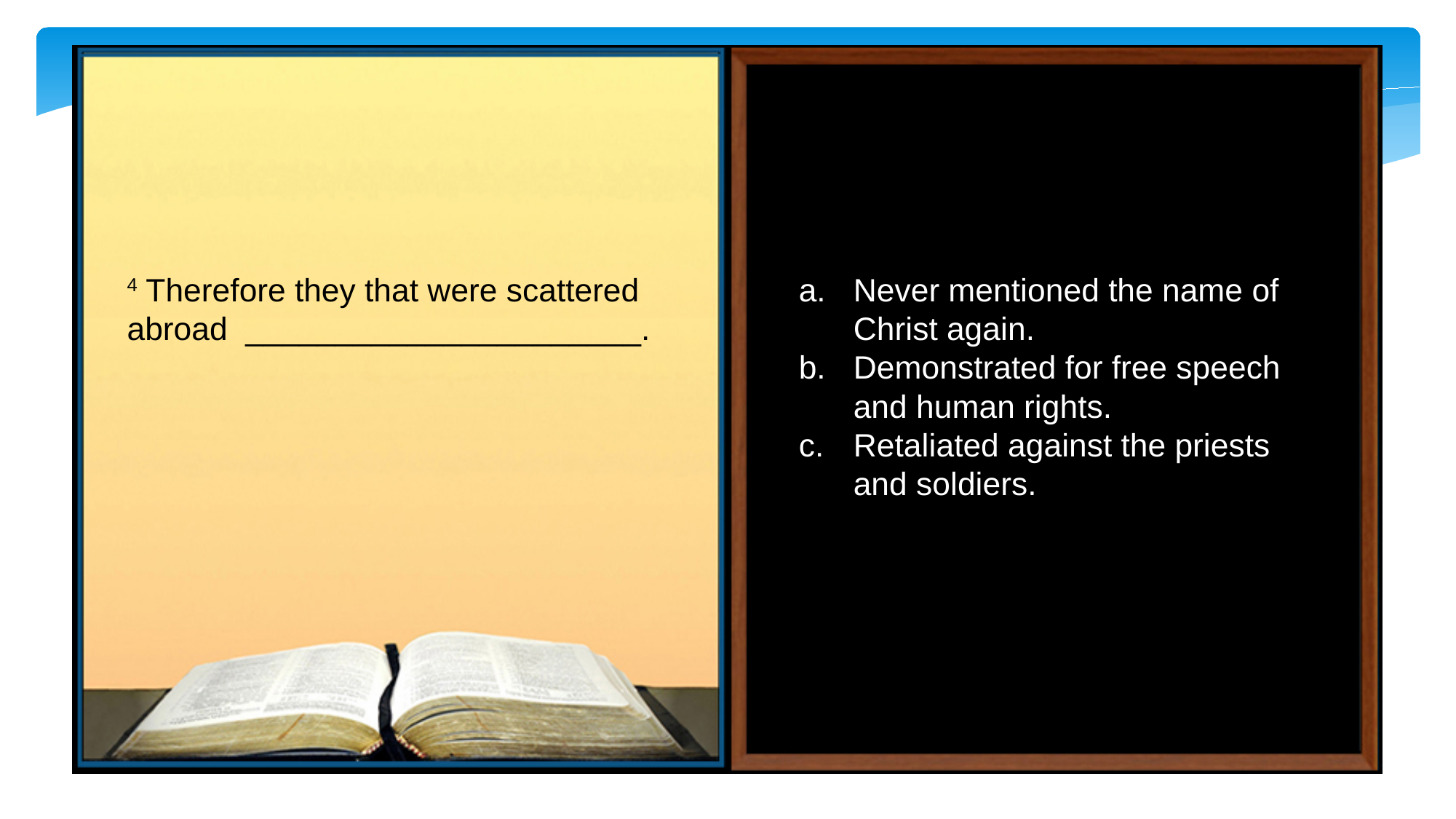

4 Therefore they that were scattered abroad  ______________________.
Never mentioned the name of Christ again.
Demonstrated for free speech and human rights.
Retaliated against the priests and soldiers.